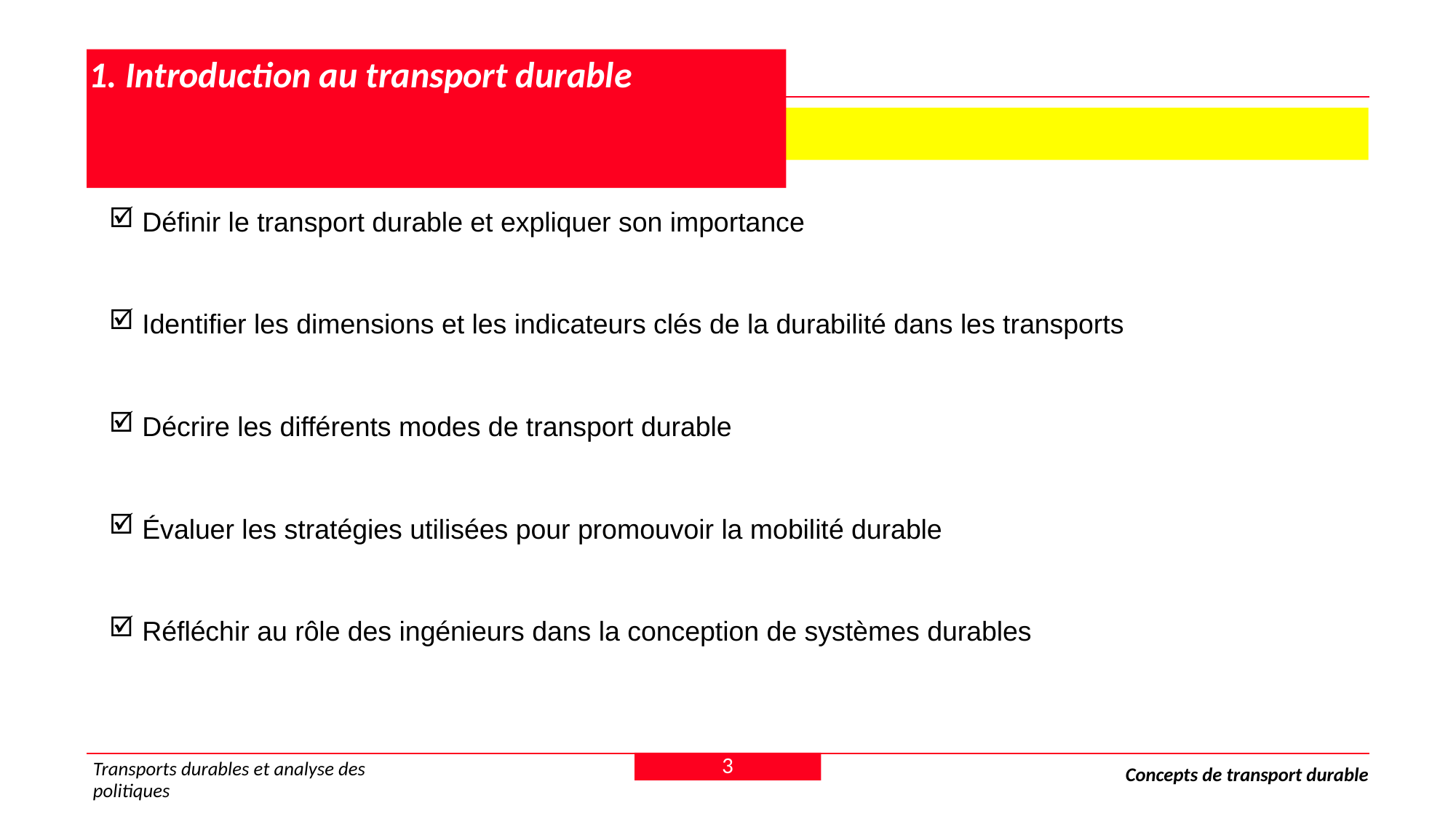

# 1. Introduction au transport durable
 1.2 Objectifs d'apprentissage
 Définir le transport durable et expliquer son importance

 Identifier les dimensions et les indicateurs clés de la durabilité dans les transports

 Décrire les différents modes de transport durable

 Évaluer les stratégies utilisées pour promouvoir la mobilité durable

 Réfléchir au rôle des ingénieurs dans la conception de systèmes durables
3
Transports durables et analyse des politiques
Concepts de transport durable